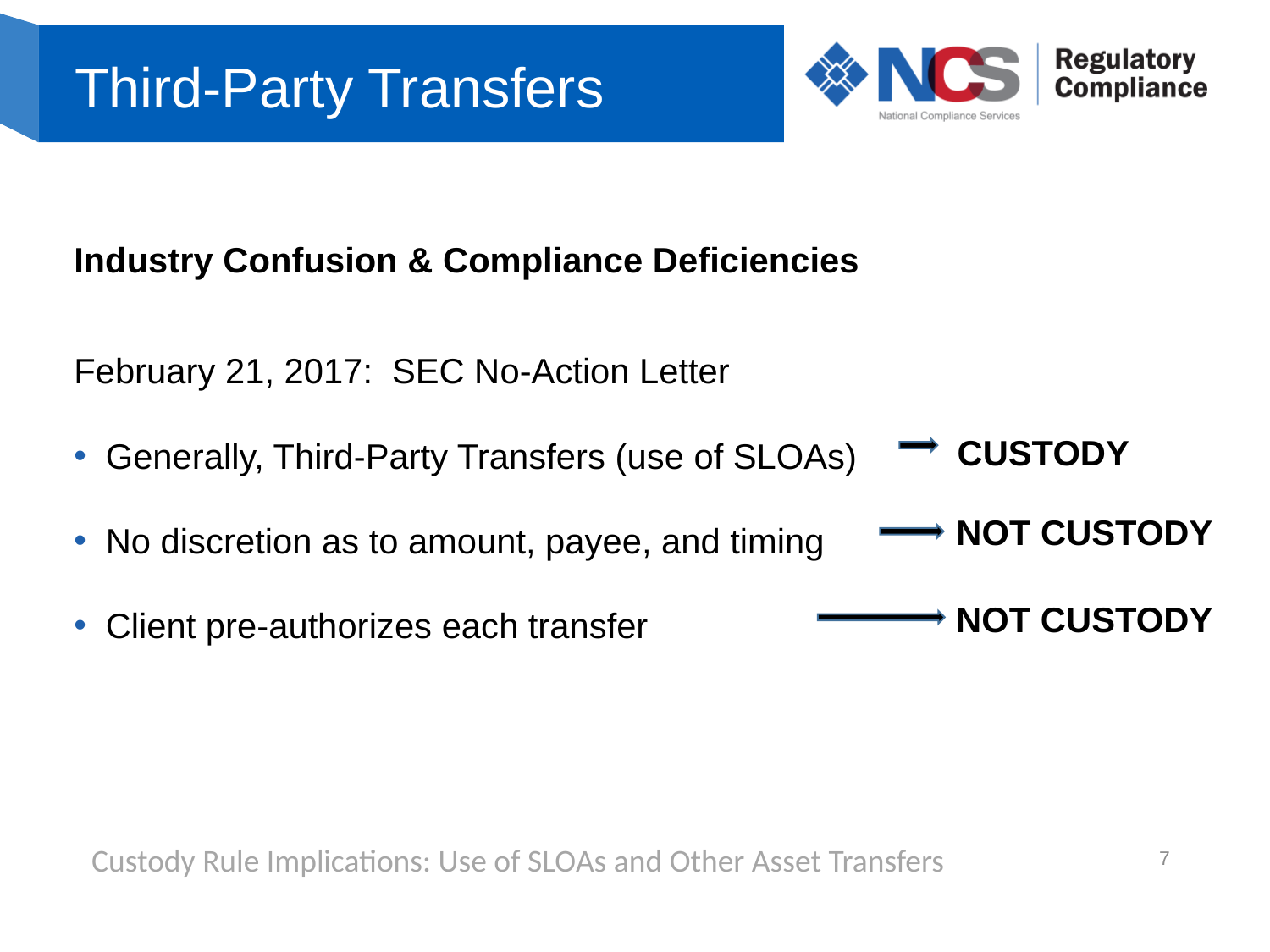

# Third-Party Transfers
Industry Confusion & Compliance Deficiencies

February 21, 2017:  SEC No-Action Letter
Generally, Third-Party Transfers (use of SLOAs)
No discretion as to amount, payee, and timing
Client pre-authorizes each transfer

CUSTODY

NOT CUSTODY

NOT CUSTODY

7
Custody Rule Implications: Use of SLOAs and Other Asset Transfers